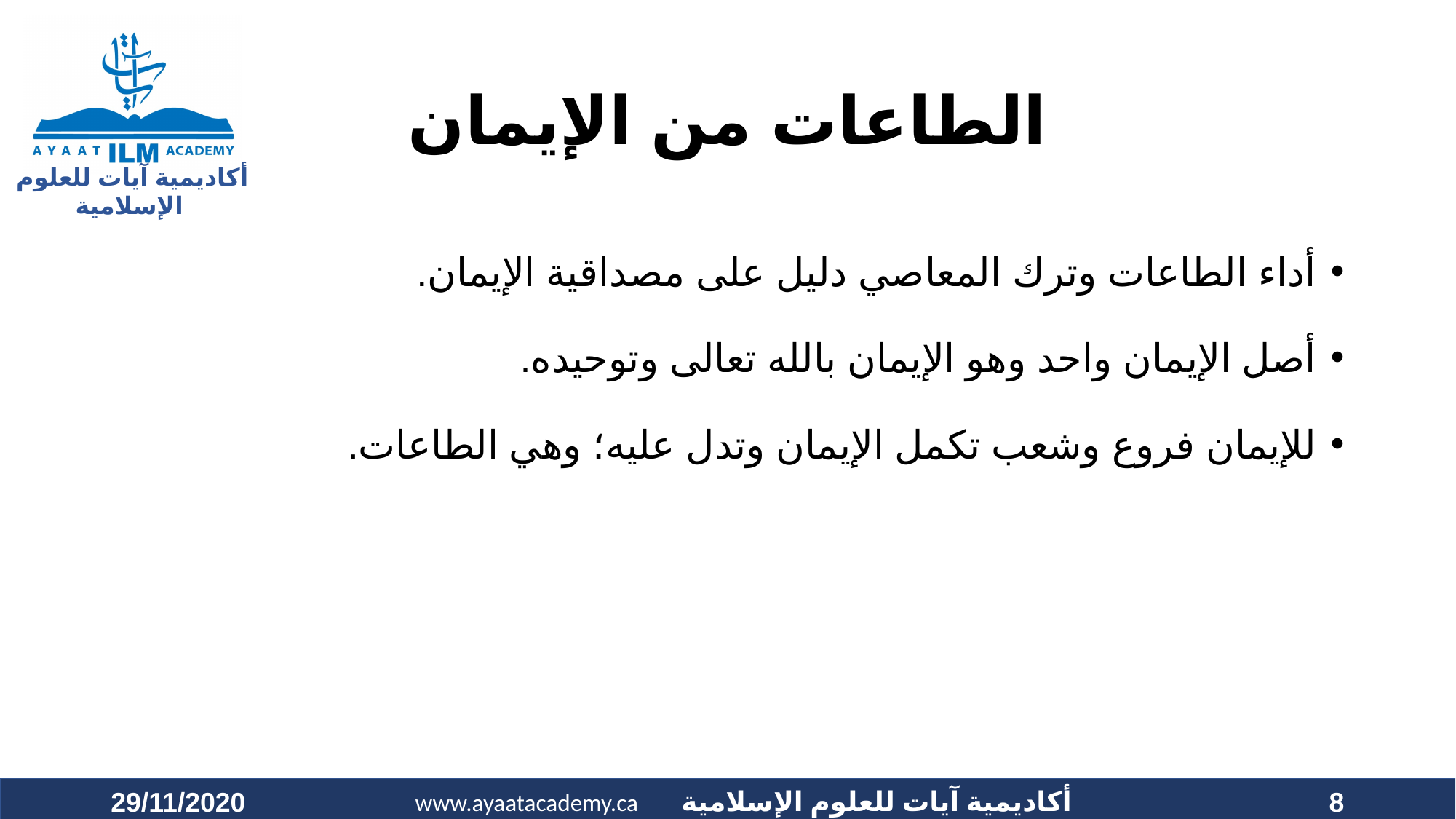

# الطاعات من الإيمان
أداء الطاعات وترك المعاصي دليل على مصداقية الإيمان.
أصل الإيمان واحد وهو الإيمان بالله تعالى وتوحيده.
للإيمان فروع وشعب تكمل الإيمان وتدل عليه؛ وهي الطاعات.
29/11/2020
8